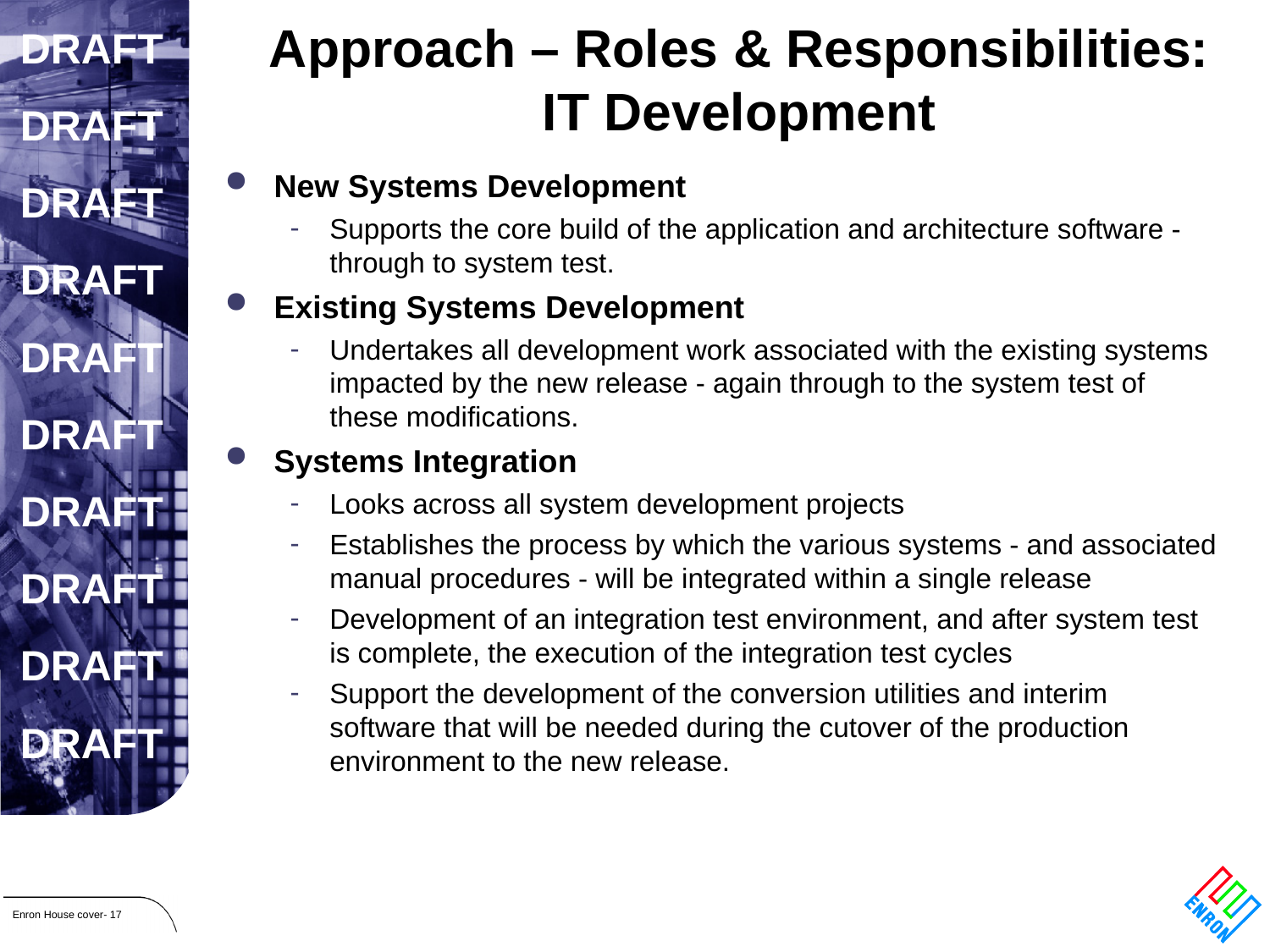

# Approach – Roles & Responsibilities: IT Development
New Systems Development
Supports the core build of the application and architecture software - through to system test.
Existing Systems Development
Undertakes all development work associated with the existing systems impacted by the new release - again through to the system test of these modifications.
Systems Integration
Looks across all system development projects
Establishes the process by which the various systems - and associated manual procedures - will be integrated within a single release
Development of an integration test environment, and after system test is complete, the execution of the integration test cycles
Support the development of the conversion utilities and interim software that will be needed during the cutover of the production environment to the new release.